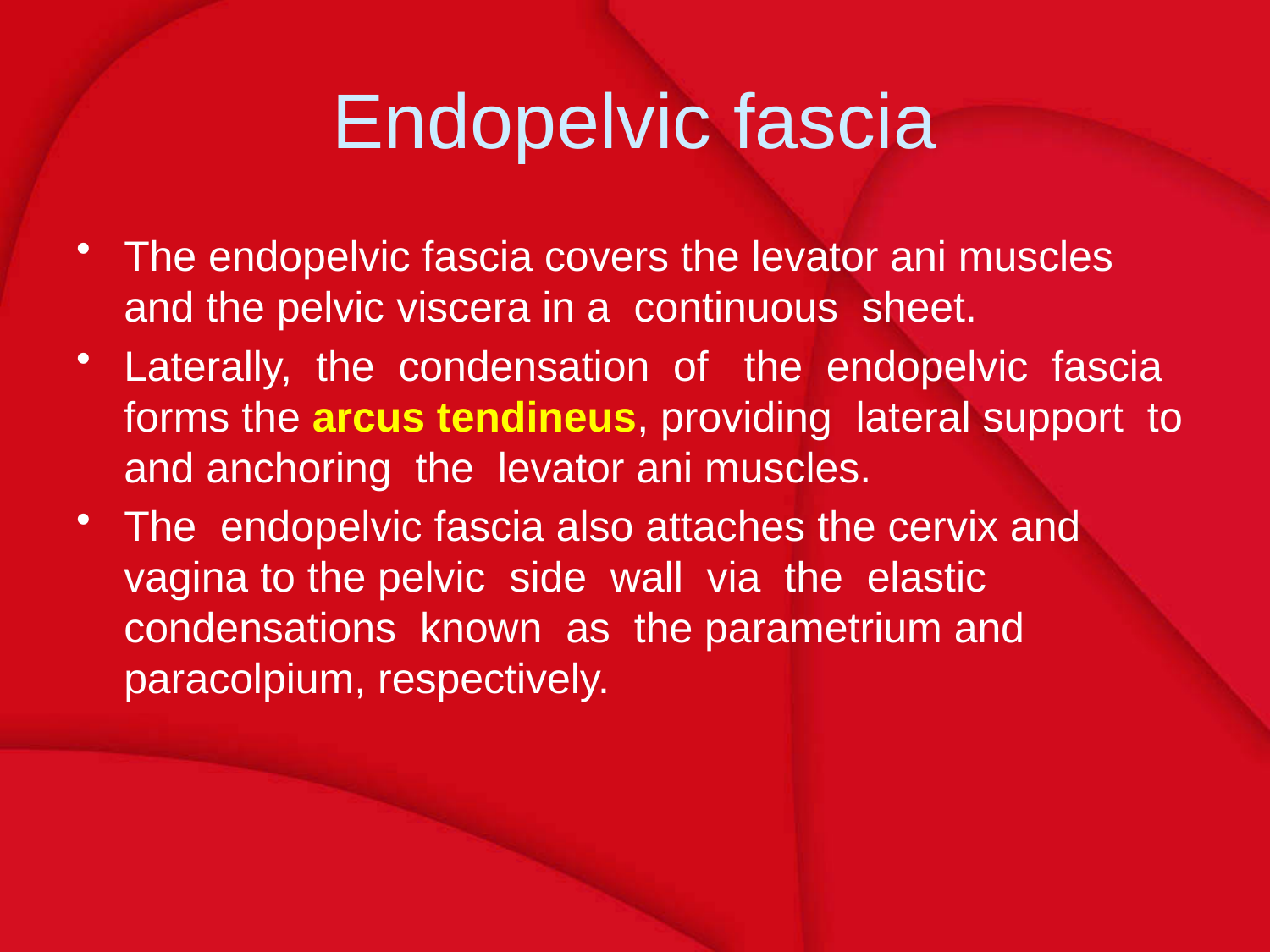

# Endopelvic fascia
The endopelvic fascia covers the levator ani muscles and the pelvic viscera in a  continuous  sheet.
Laterally,  the  condensation  of   the  endopelvic  fascia  forms the arcus tendineus, providing  lateral support  to and anchoring  the  levator ani muscles.
The  endopelvic fascia also attaches the cervix and vagina to the pelvic  side  wall  via  the  elastic  condensations  known  as  the parametrium and paracolpium, respectively.